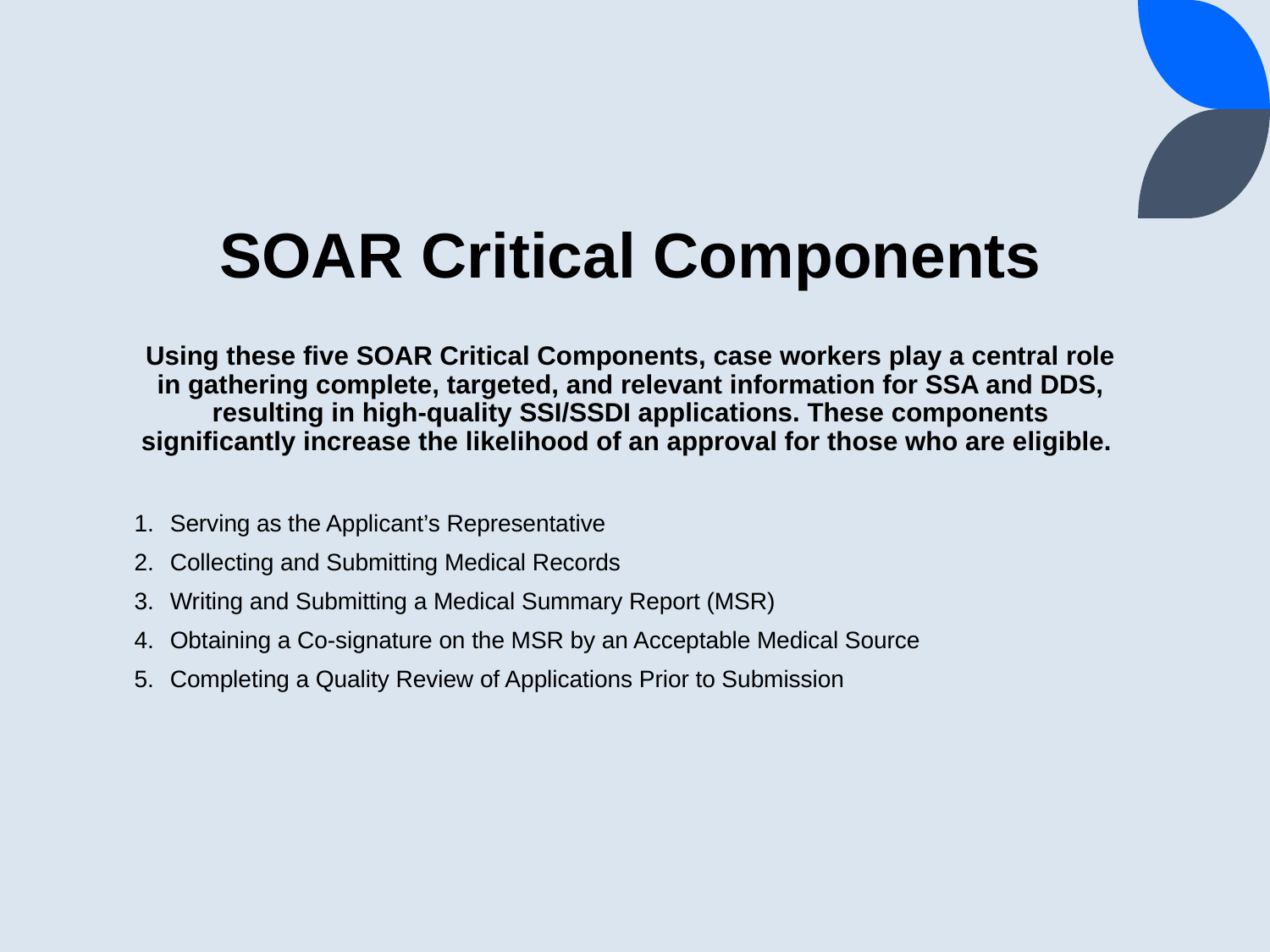

# SOAR Critical Components
Using these five SOAR Critical Components, case workers play a central role in gathering complete, targeted, and relevant information for SSA and DDS, resulting in high-quality SSI/SSDI applications. These components significantly increase the likelihood of an approval for those who are eligible.

Serving as the Applicant’s Representative
Collecting and Submitting Medical Records
Writing and Submitting a Medical Summary Report (MSR)
Obtaining a Co-signature on the MSR by an Acceptable Medical Source
Completing a Quality Review of Applications Prior to Submission